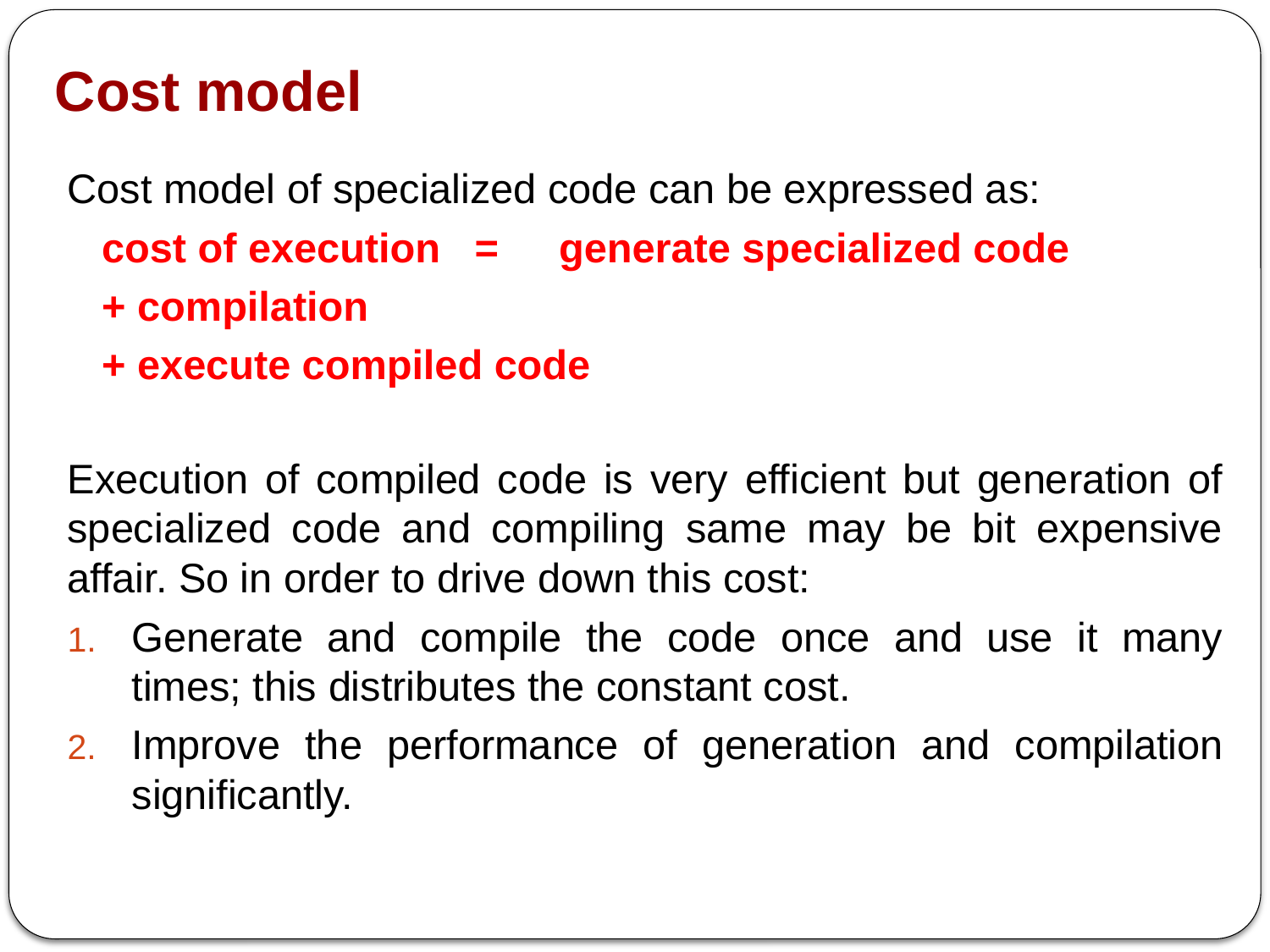

Cost model
Cost model of specialized code can be expressed as:
	cost of execution   = 	generate specialized code
					+ compilation
					+ execute compiled code

Execution of compiled code is very efficient but generation of specialized code and compiling same may be bit expensive affair. So in order to drive down this cost:
Generate and compile the code once and use it many times; this distributes the constant cost.
Improve the performance of generation and compilation significantly.